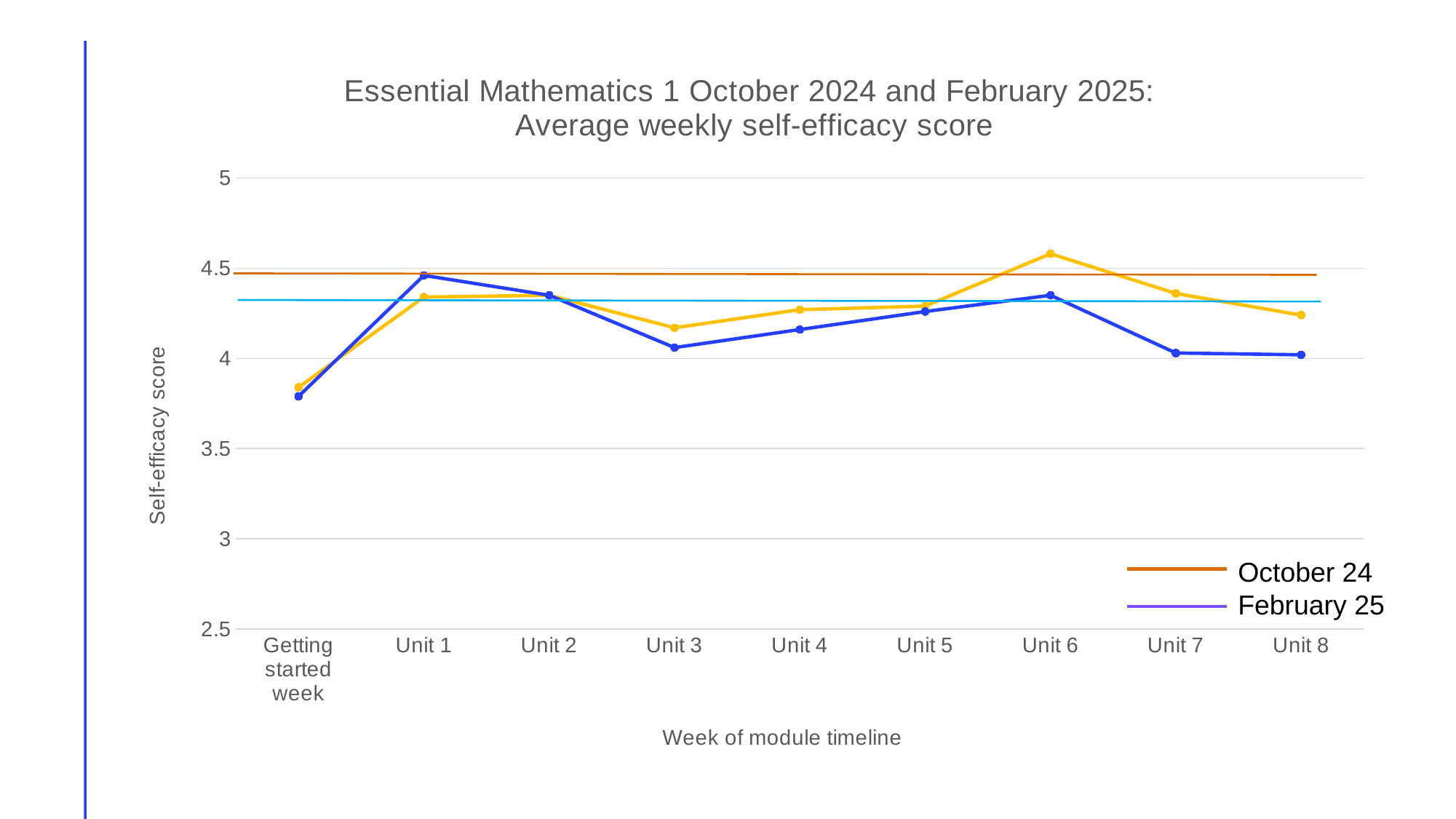

### Chart: Essential Mathematics 1 October 2024 and February 2025:
Average weekly self-efficacy score

| Category |  |  |
|---|---|---|
| Getting started week | 3.84 | 3.79 |
| Unit 1 | 4.34 | 4.46 |
| Unit 2 | 4.35 | 4.35 |
| Unit 3 | 4.17 | 4.06 |
| Unit 4 | 4.27 | 4.16 |
| Unit 5 | 4.29 | 4.26 |
| Unit 6 | 4.58 | 4.35 |
| Unit 7 | 4.36 | 4.03 |
| Unit 8 | 4.24 | 4.02 |
October 24
February 25